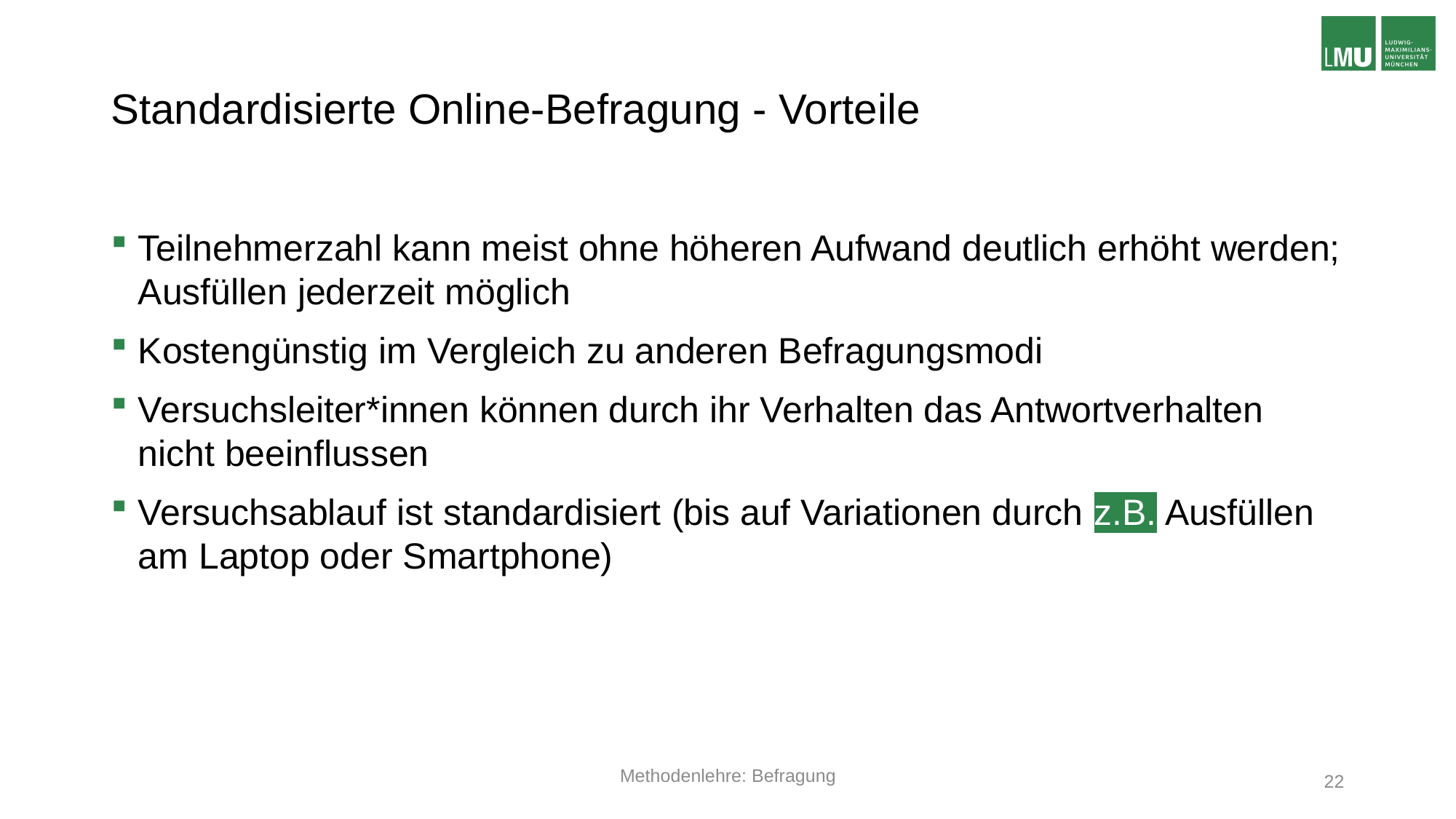

# Standardisierte Online-Befragung - Vorteile

Teilnehmerzahl kann meist ohne höheren Aufwand deutlich erhöht werden; Ausfüllen jederzeit möglich
Kostengünstig im Vergleich zu anderen Befragungsmodi
Versuchsleiter*innen können durch ihr Verhalten das Antwortverhalten nicht beeinflussen
Versuchsablauf ist standardisiert (bis auf Variationen durch z.B. Ausfüllen am Laptop oder Smartphone)

Methodenlehre: Befragung
22